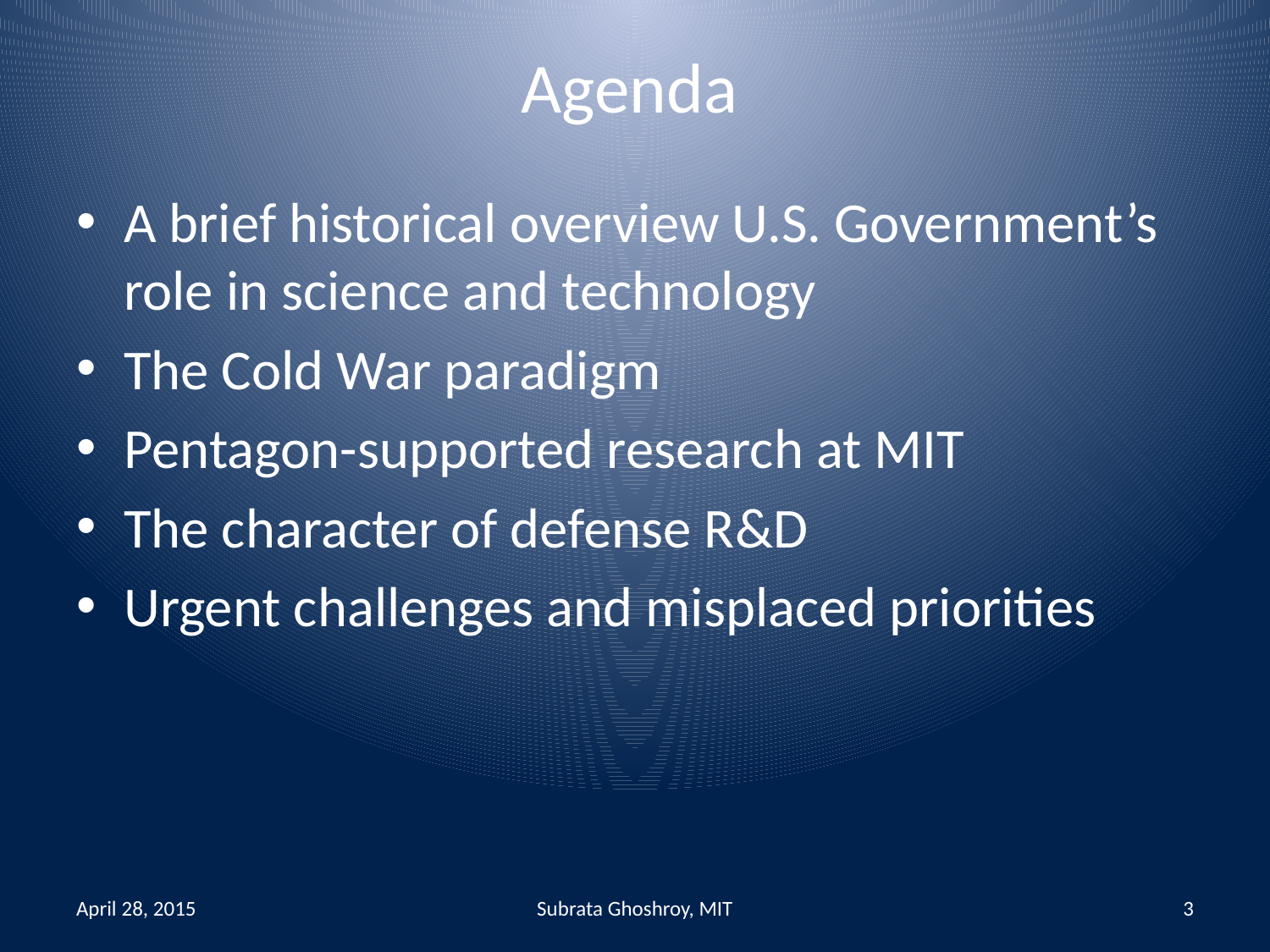

# Agenda
A brief historical overview U.S. Government’s role in science and technology
The Cold War paradigm
Pentagon-supported research at MIT
The character of defense R&D
Urgent challenges and misplaced priorities
April 28, 2015
Subrata Ghoshroy, MIT
3